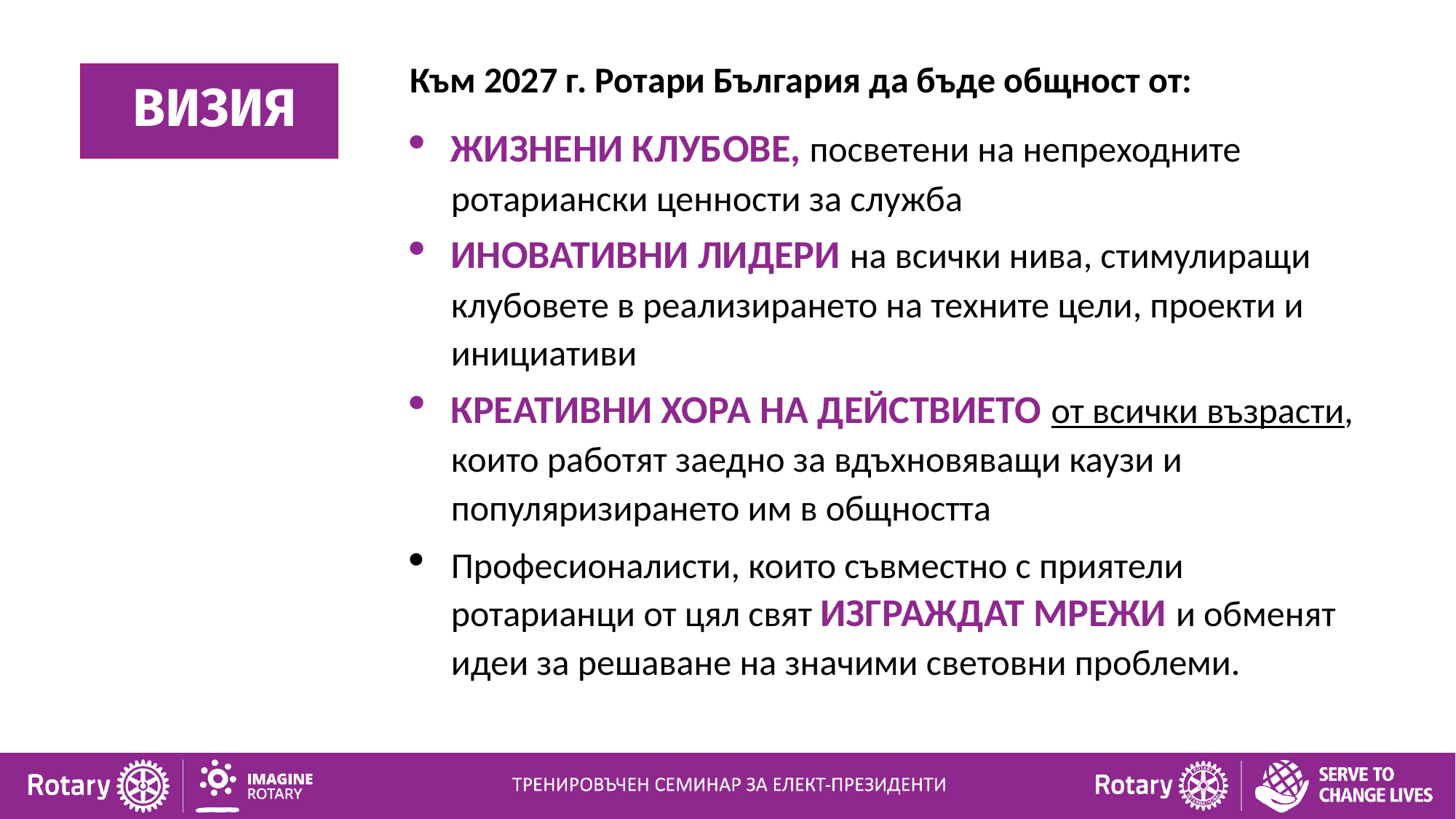

Към 2027 г. Ротари България да бъде общност от:
ЖИЗНЕНИ КЛУБОВЕ, посветени на непреходните ротариански ценности за служба
ИНОВАТИВНИ ЛИДЕРИ на всички нива, стимулиращи клубовете в реализирането на техните цели, проекти и инициативи
КРЕАТИВНИ ХОРА НА ДЕЙСТВИЕТО от всички възрасти, които работят заедно за вдъхновяващи каузи и популяризирането им в общността
Професионалисти, които съвместно с приятели ротарианци от цял свят ИЗГРАЖДАТ МРЕЖИ и обменят идеи за решаване на значими световни проблеми.

ВИЗИЯ